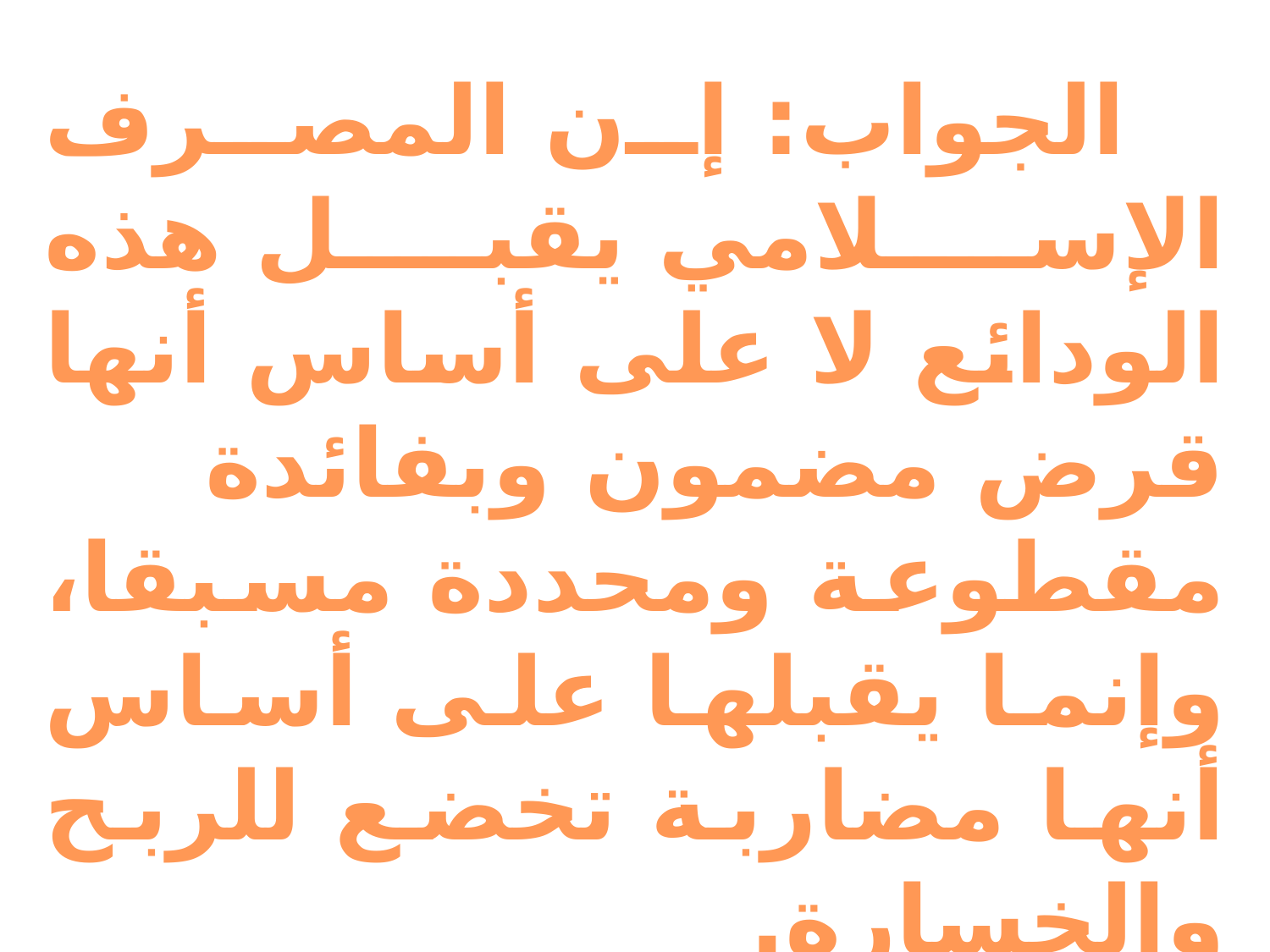

الجواب: إن المصرف الإسلامي يقبل هذه الودائع لا على أساس أنها قرض مضمون وبفائدة مقطوعة ومحددة مسبقا، وإنما يقبلها على أساس أنها مضاربة تخضع للربح والخسارة.